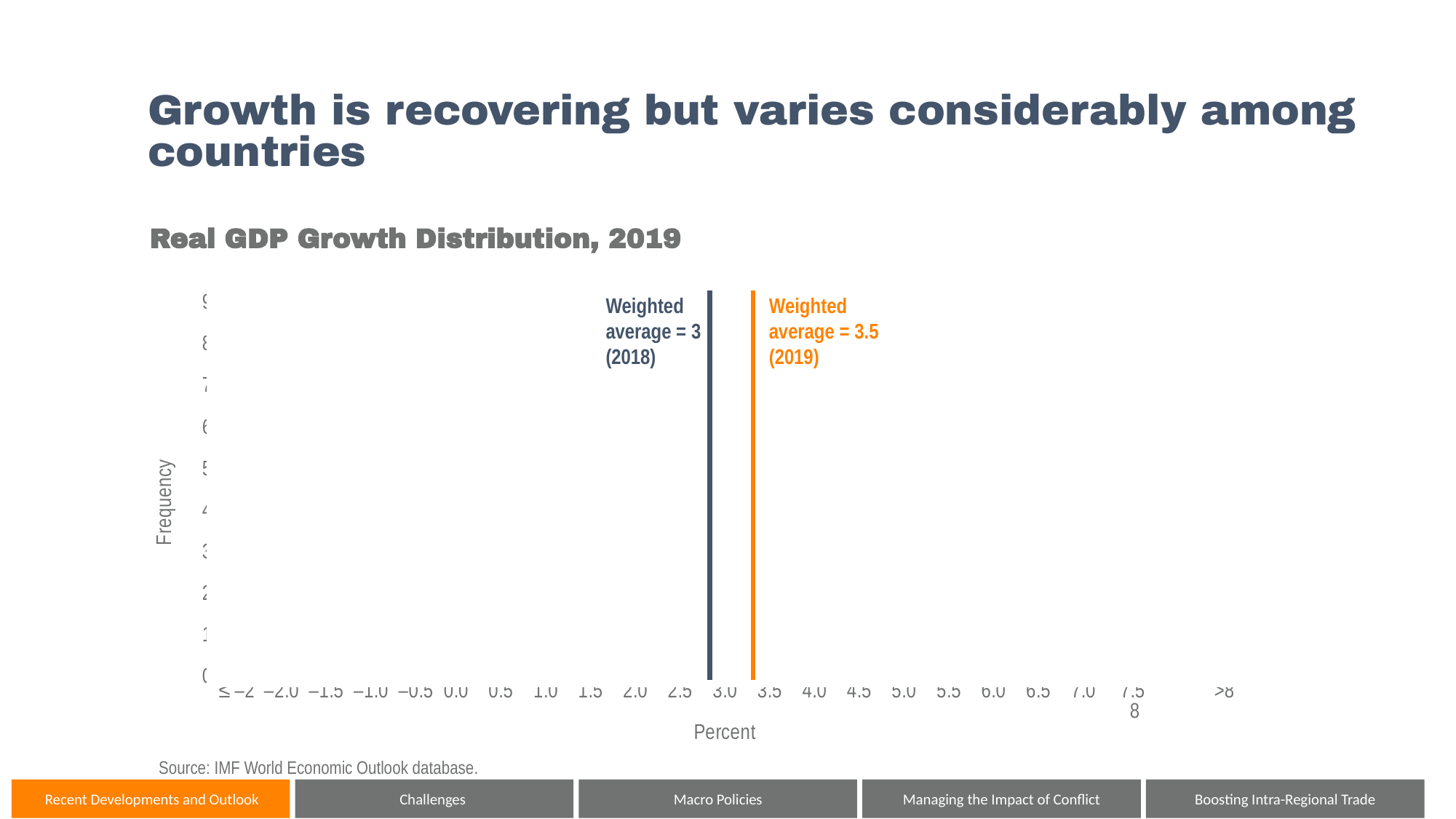

# Growth is recovering but varies considerably among countries
Real GDP Growth Distribution, 2019

### Chart

| Category |  |  |  |  |  |  |  |  |  |
|---|---|---|---|---|---|---|---|---|---|
| ≤ –2              | 1.0 | 1.0 | None | None | None | None | None | None | None |
| –2.0            | 0.0 | None | None | None | None | None | None | None | None |
| –1.5             | 0.0 | None | None | None | None | None | None | None | None |
| –1.0             | 0.0 | None | None | None | None | None | None | None | None |
| –0.5             | 1.0 | None | None | None | None | None | None | None | None |
| 0.0           | 1.0 | 1.0 | 1.0 | None | None | None | None | None | None |
| 0.5           | 0.0 | None | None | None | None | None | None | None | None |
| 1.0           | 1.0 | 1.0 | None | None | None | None | None | None | None |
| 1.5           | 0.0 | None | None | None | None | None | None | None | None |
| 2.0            | 1.0 | None | None | None | None | None | None | None | None |
| 2.5            | 1.0 | None | None | None | None | None | None | None | None |
| 3.0           | 1.0 | 1.0 | 1.0 | None | None | None | None | None | None |
| 3.5            | 1.0 | 1.0 | 1.0 | 1.0 | None | 1.0 | None | None | None |
| 4.0           | 1.0 | 1.0 | 1.0 | 1.0 | 1.0 | 1.0 | None | None | None |
| 4.5            | 0.0 | None | None | None | None | None | None | None | None |
| 5.0          | 1.0 | 1.0 | 1.0 | 1.0 | 1.0 | 1.0 | 1.0 | 1.0 | 1.0 |
| 5.5            | 1.0 | 1.0 | 1.0 | None | None | None | None | None | None |
| 6.0           | 1.0 | None | 1.0 | None | None | None | None | None | None |
| 6.5            | 1.0 | 1.0 | None | None | None | None | None | None | None |
| 7.0           | 1.0 | None | None | None | None | None | None | None | None |
| 7.5  8 | 1.0 | 1.0 | None | None | None | None | None | None | None |
|  | None | None | None | None | None | None | None | None | None |
| >8 | 1.0 | 1.0 | None | None | None | None | None | None | None |
Weighted average = 3
(2018)
Weighted average = 3.5
(2019)

Source: IMF World Economic Outlook database.

Recent Developments and Outlook
Challenges
Macro Policies
Managing the Impact of Conflict
Boosting Intra-Regional Trade